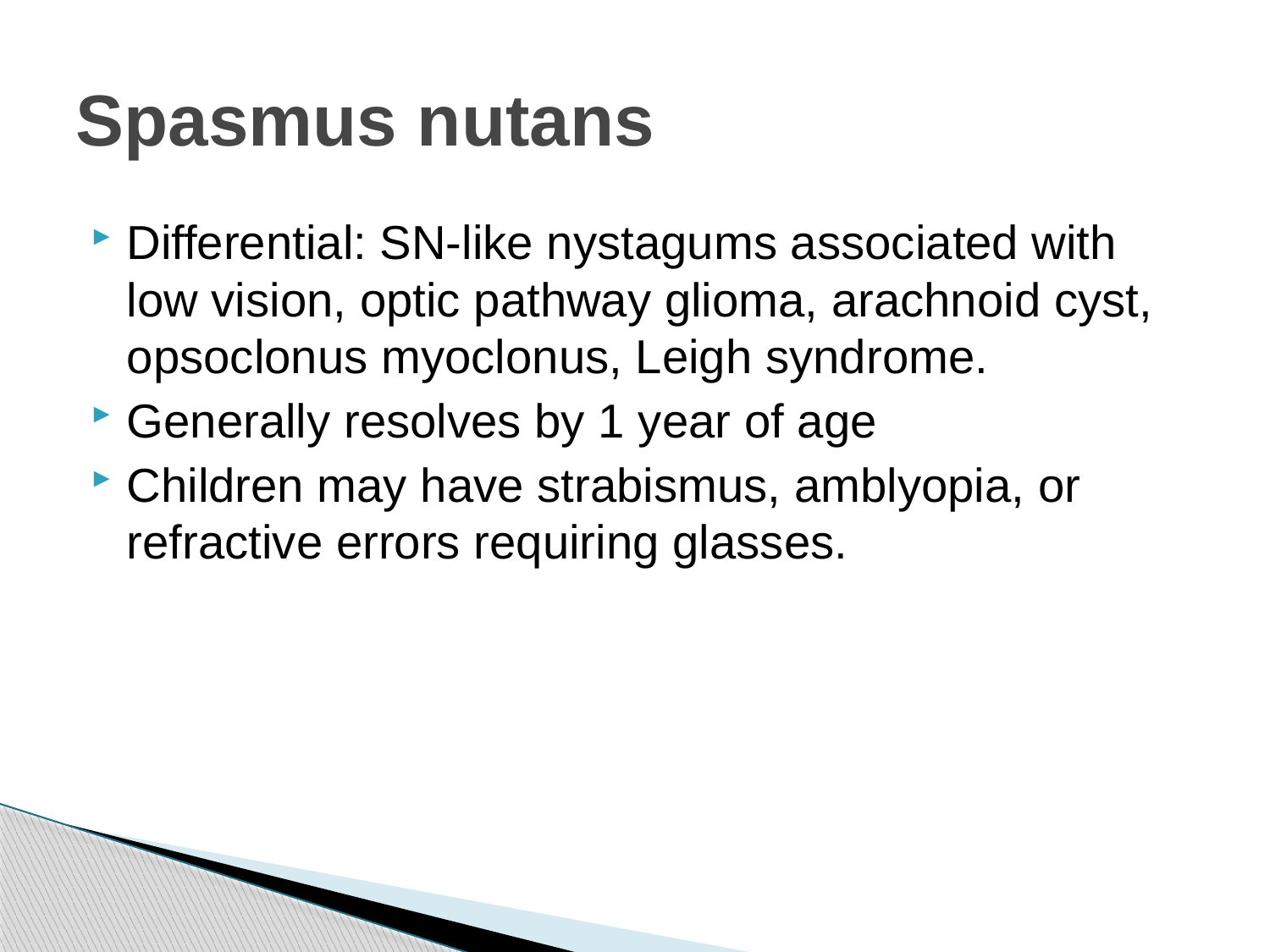

# Spasmus nutans
Differential: SN-like nystagums associated with low vision, optic pathway glioma, arachnoid cyst, opsoclonus myoclonus, Leigh syndrome.
Generally resolves by 1 year of age
Children may have strabismus, amblyopia, or refractive errors requiring glasses.